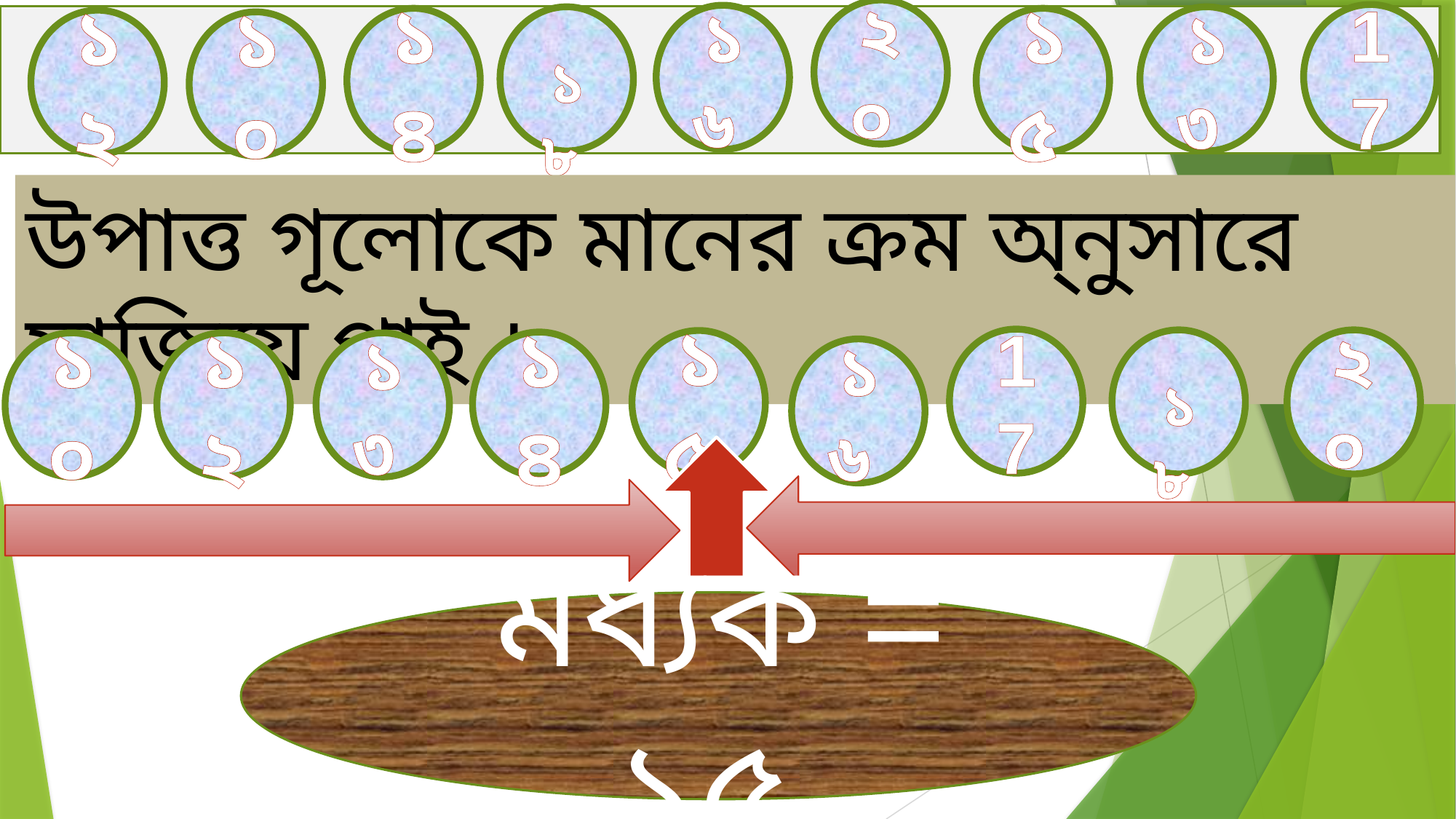

২০
17
১৬

 ১৮
১৩
১৪
১৫
১২
১০
উপাত্ত গূলোকে মানের ক্রম অ্নুসারে সাজিয়ে পাই ।
17
 ১৮
২০
১৫
১৪
১০
১২
১৩
১৬

মধ্যক = ১৫